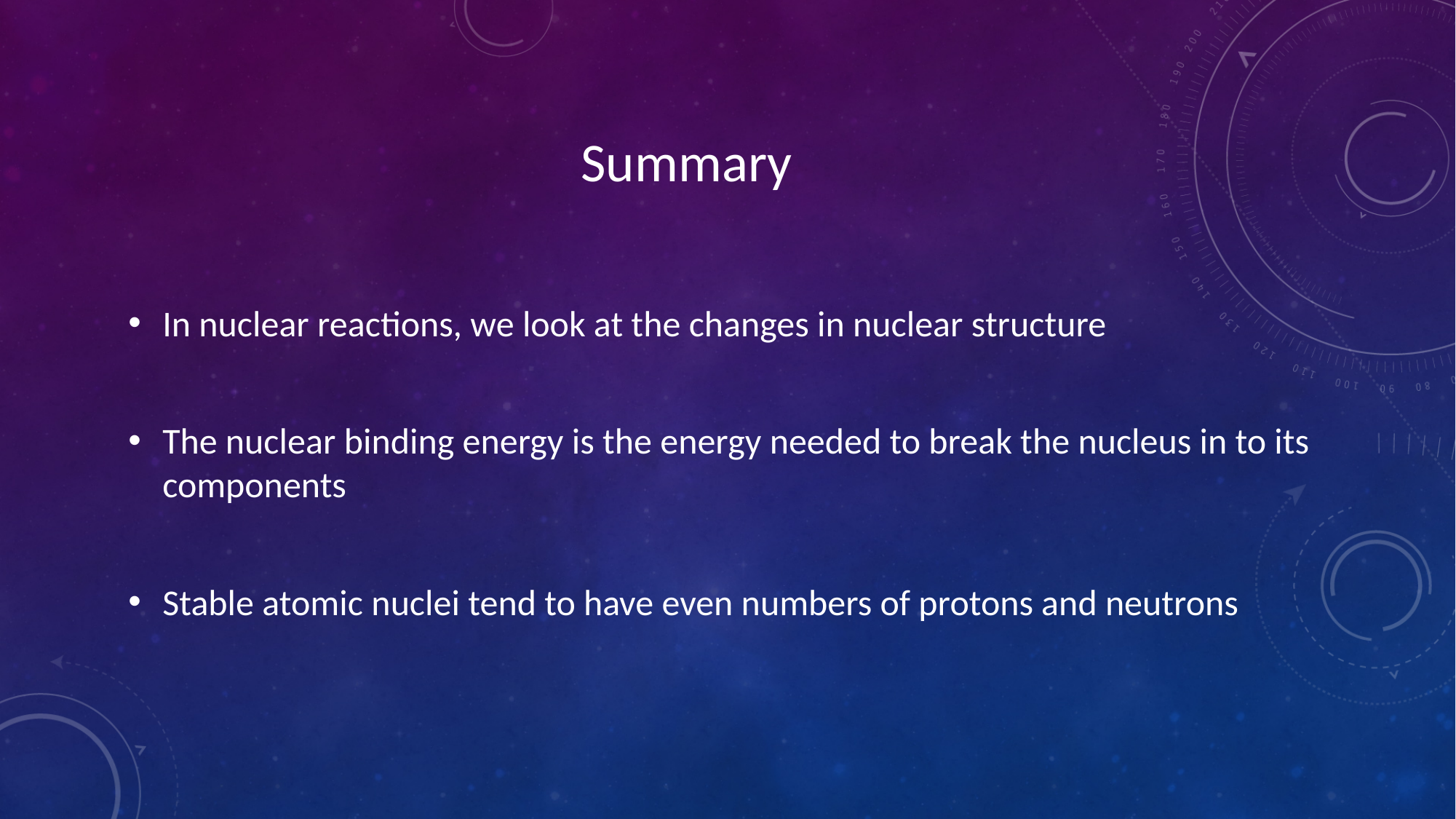

# Summary
In nuclear reactions, we look at the changes in nuclear structure

The nuclear binding energy is the energy needed to break the nucleus in to its components

Stable atomic nuclei tend to have even numbers of protons and neutrons